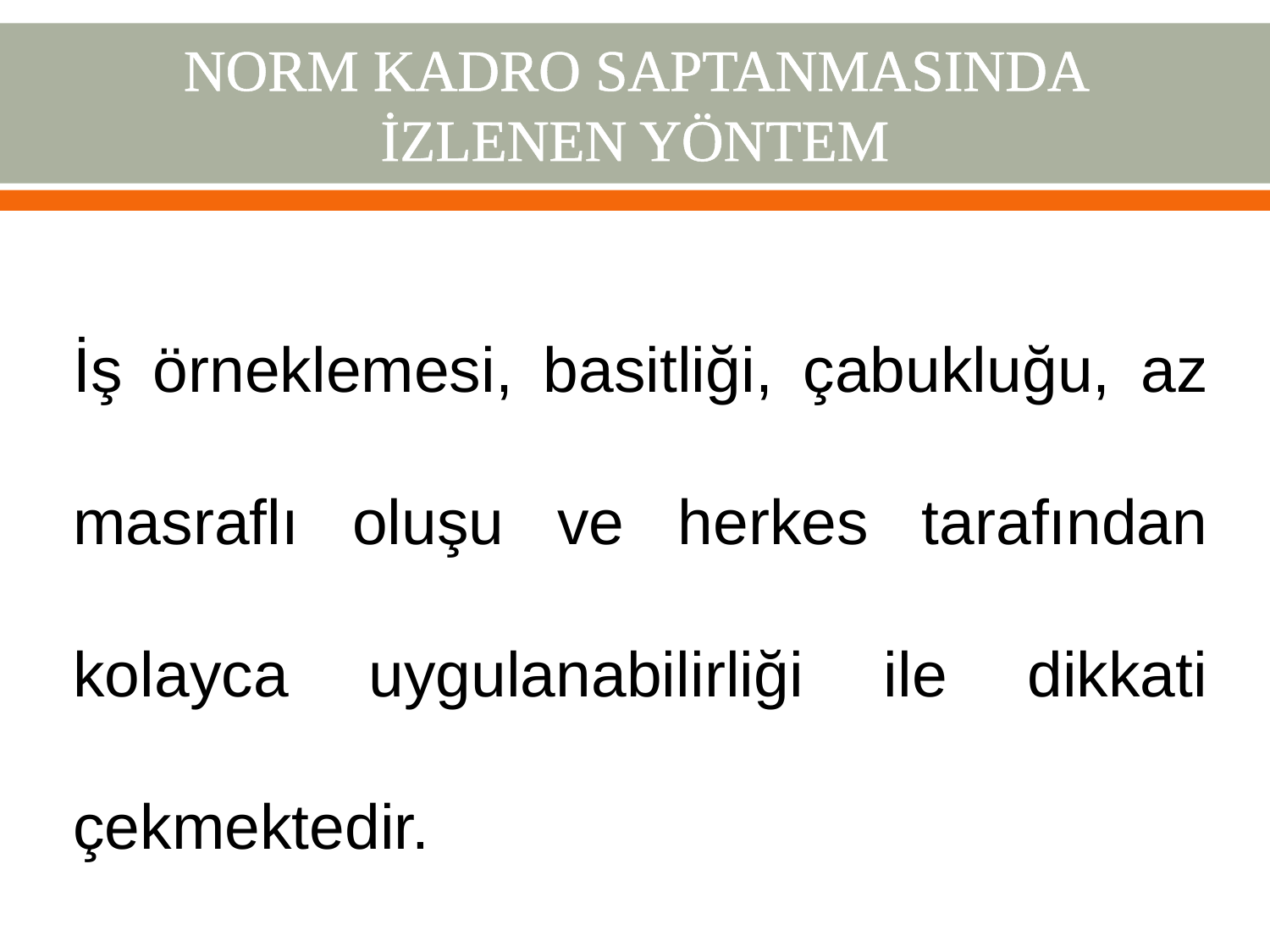

# NORM KADRO SAPTANMASINDA İZLENEN YÖNTEM
İş örneklemesi, basitliği, çabukluğu, az masraflı oluşu ve herkes tarafından kolayca uygulanabilirliği ile dikkati çekmektedir.